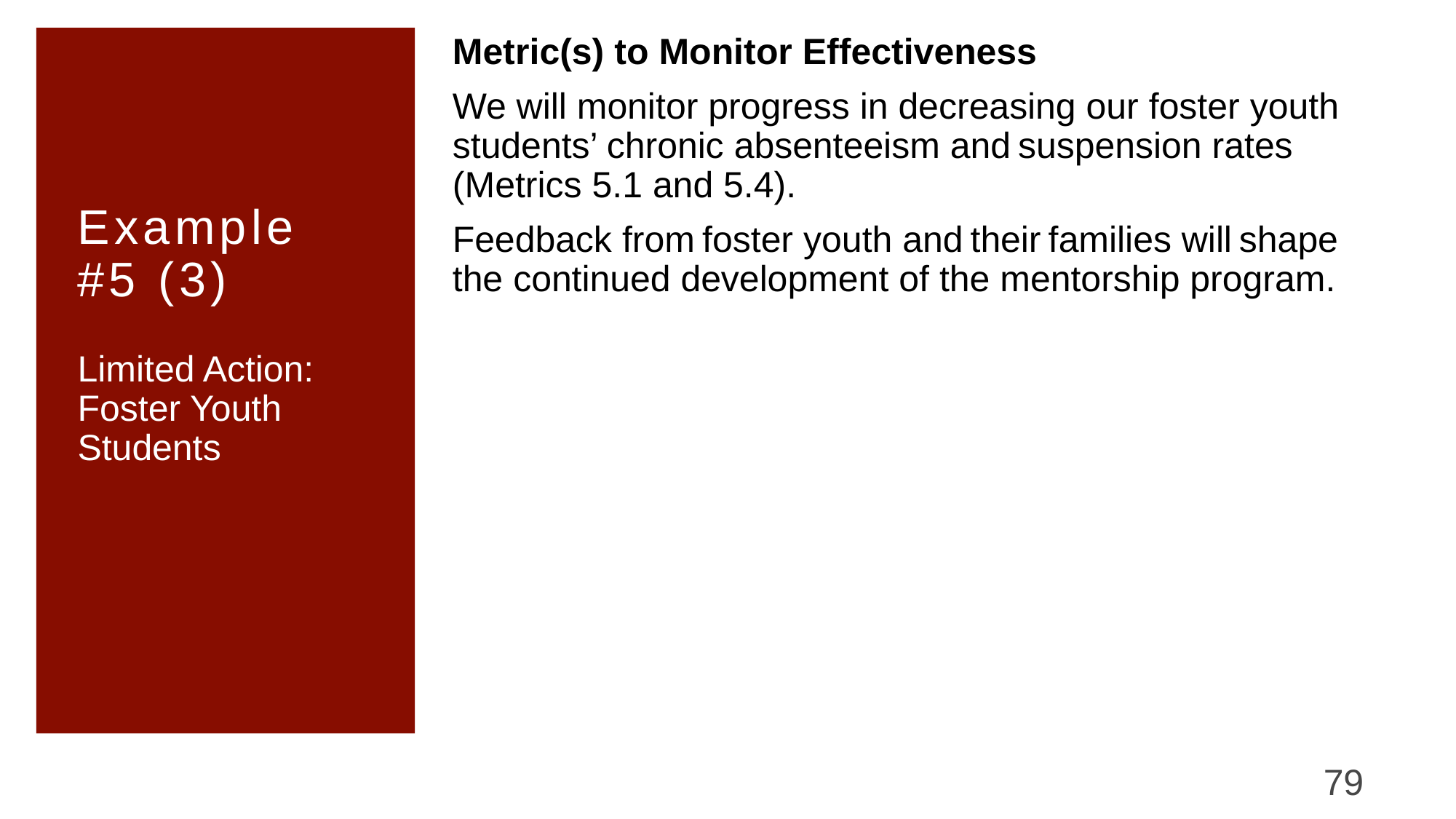

Metric(s) to Monitor Effectiveness
We will monitor progress in decreasing our foster youth students’ chronic absenteeism and suspension rates (Metrics 5.1 and 5.4).
Feedback from foster youth and their families will shape the continued development of the mentorship program.
# Example #5 (3)
Limited Action: Foster Youth Students
79